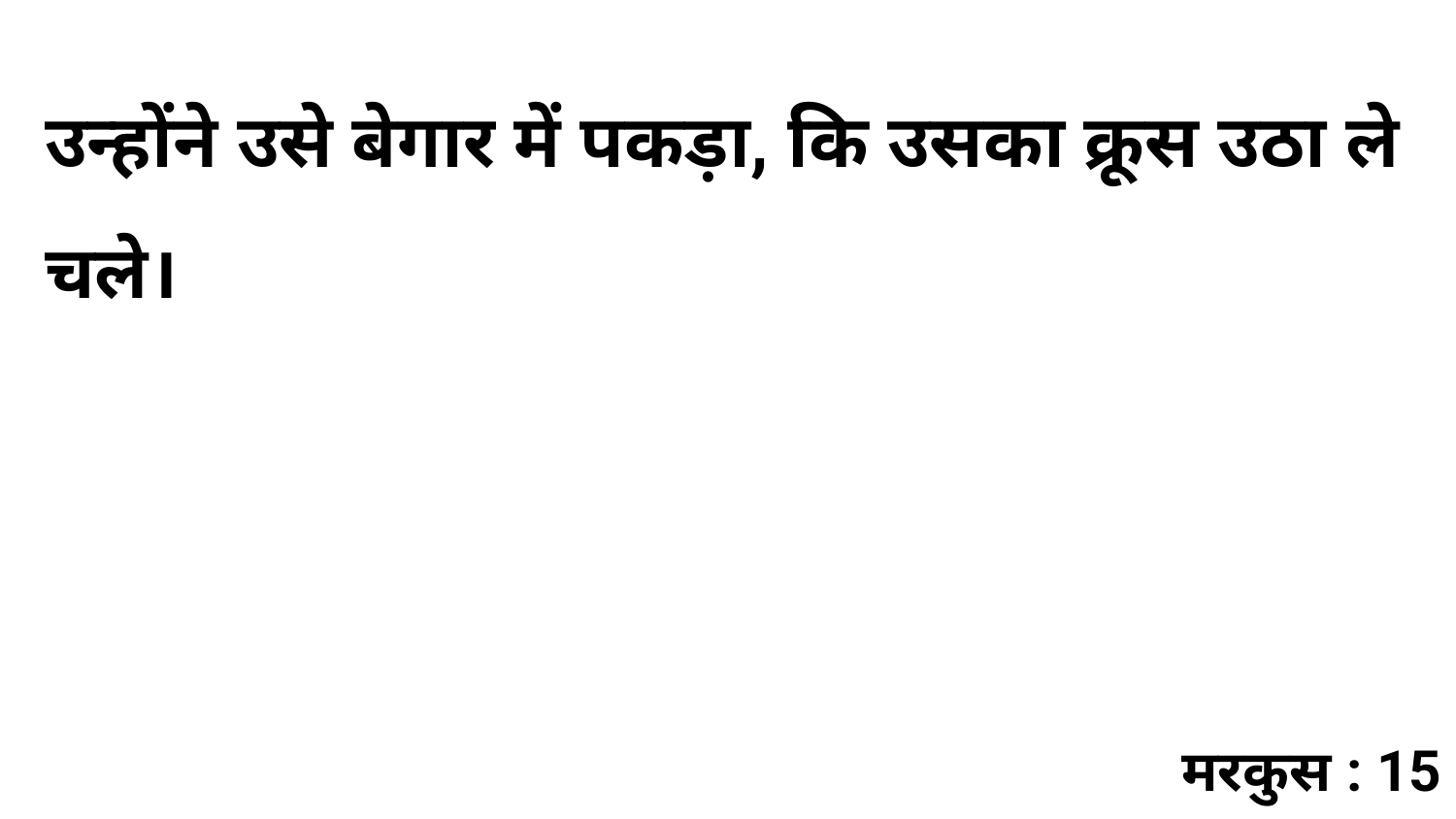

उन्होंने उसे बेगार में पकड़ा, कि उसका क्रूस उठा ले चले।
मरकुस : 15